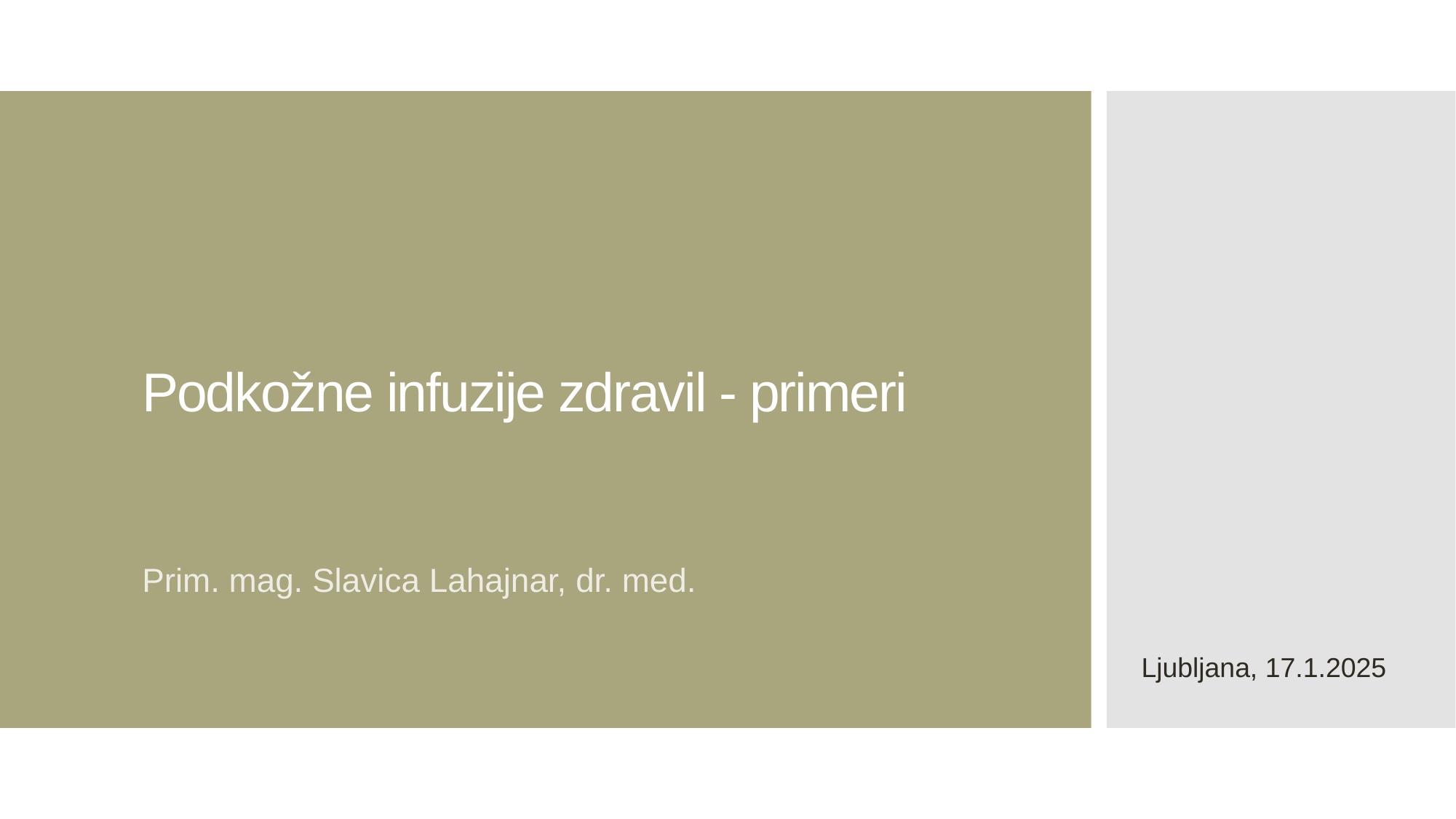

# Podkožne infuzije zdravil - primeri
Prim. mag. Slavica Lahajnar, dr. med.

Ljubljana, 17.1.2025